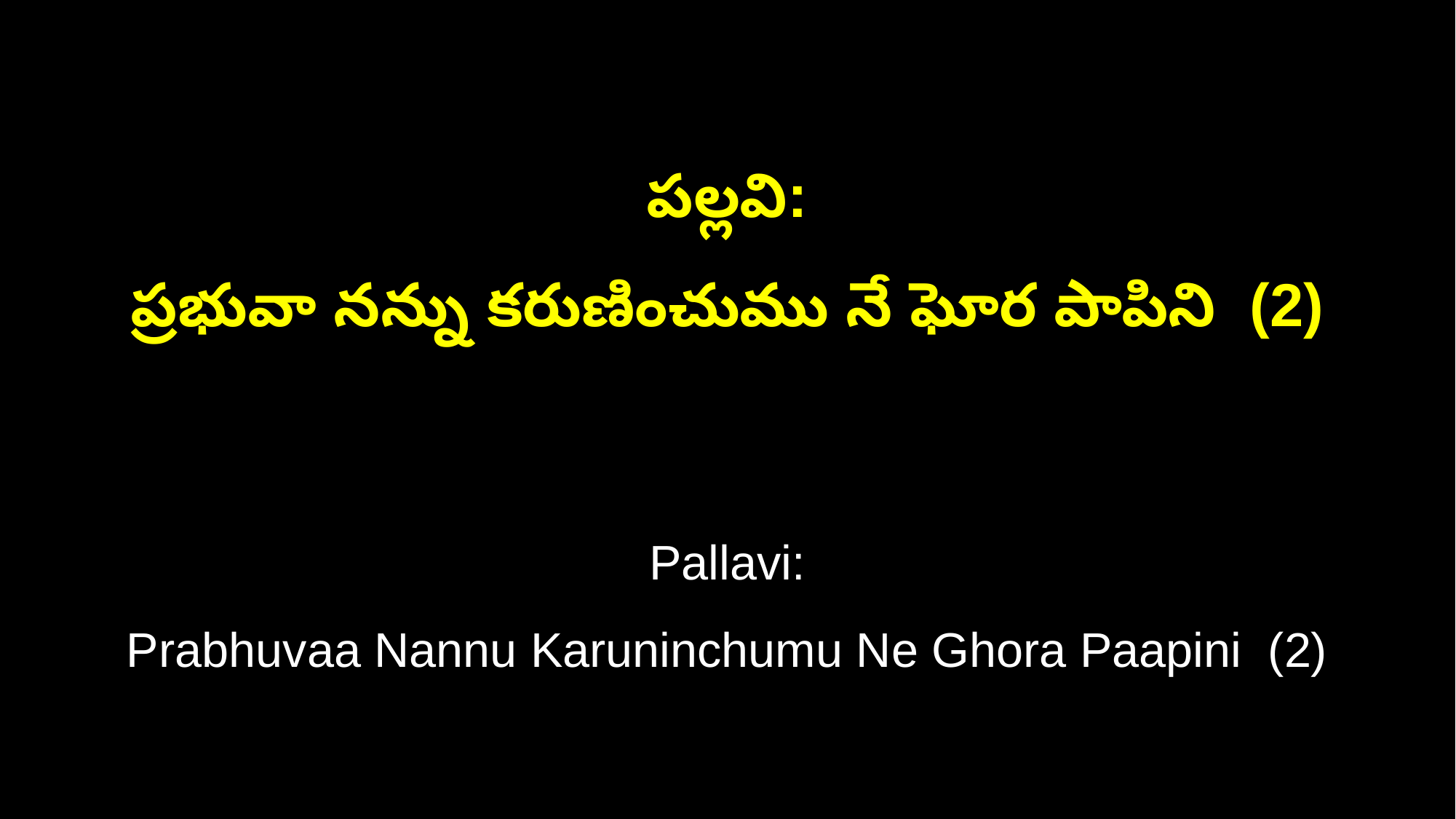

పల్లవి:
ప్రభువా నన్ను కరుణించుము నే ఘోర పాపిని  (2)
Pallavi:
Prabhuvaa Nannu Karuninchumu Ne Ghora Paapini  (2)